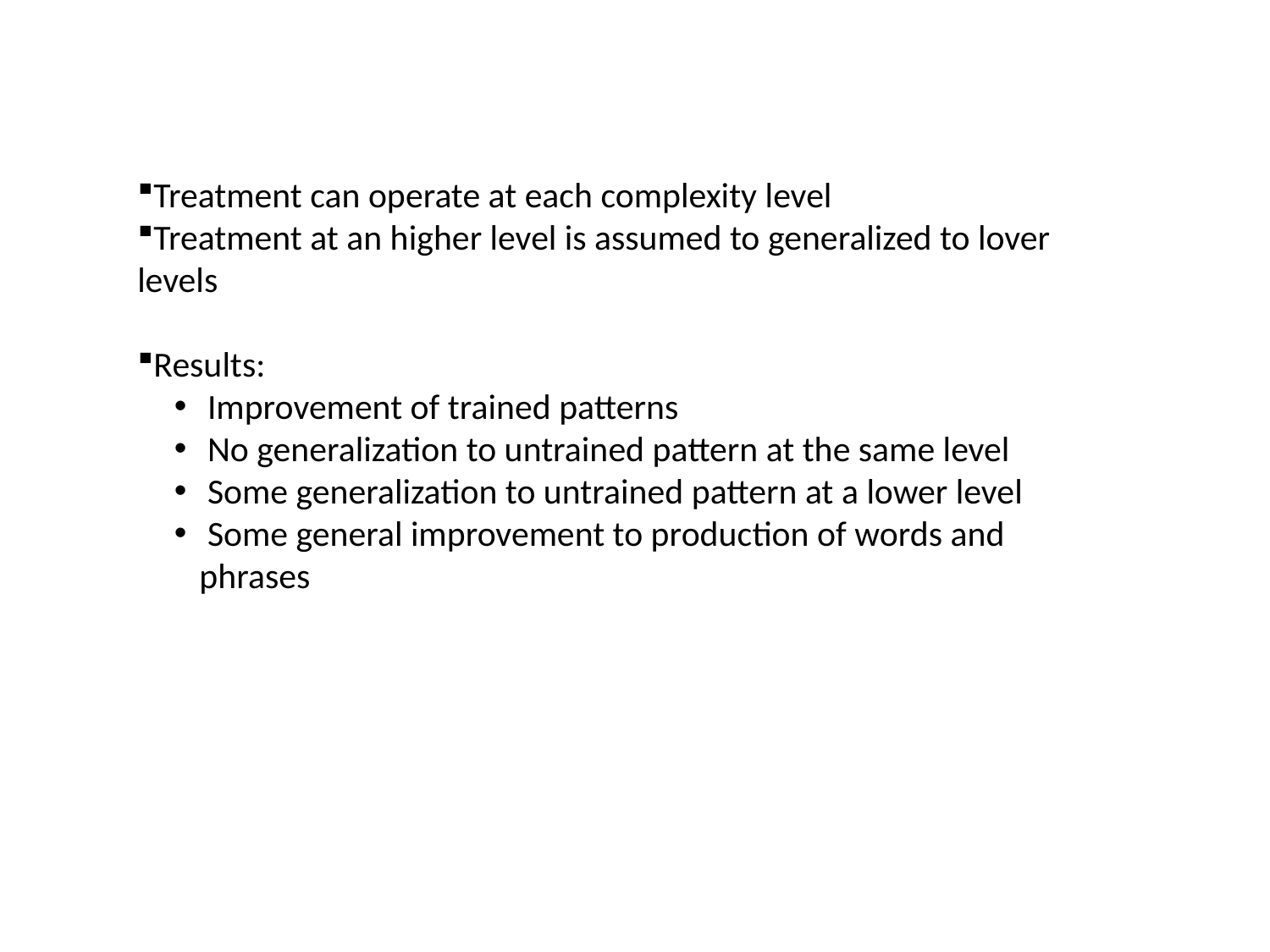

Treatment can operate at each complexity level
Treatment at an higher level is assumed to generalized to lover levels

Results:
 Improvement of trained patterns
 No generalization to untrained pattern at the same level
 Some generalization to untrained pattern at a lower level
 Some general improvement to production of words and phrases